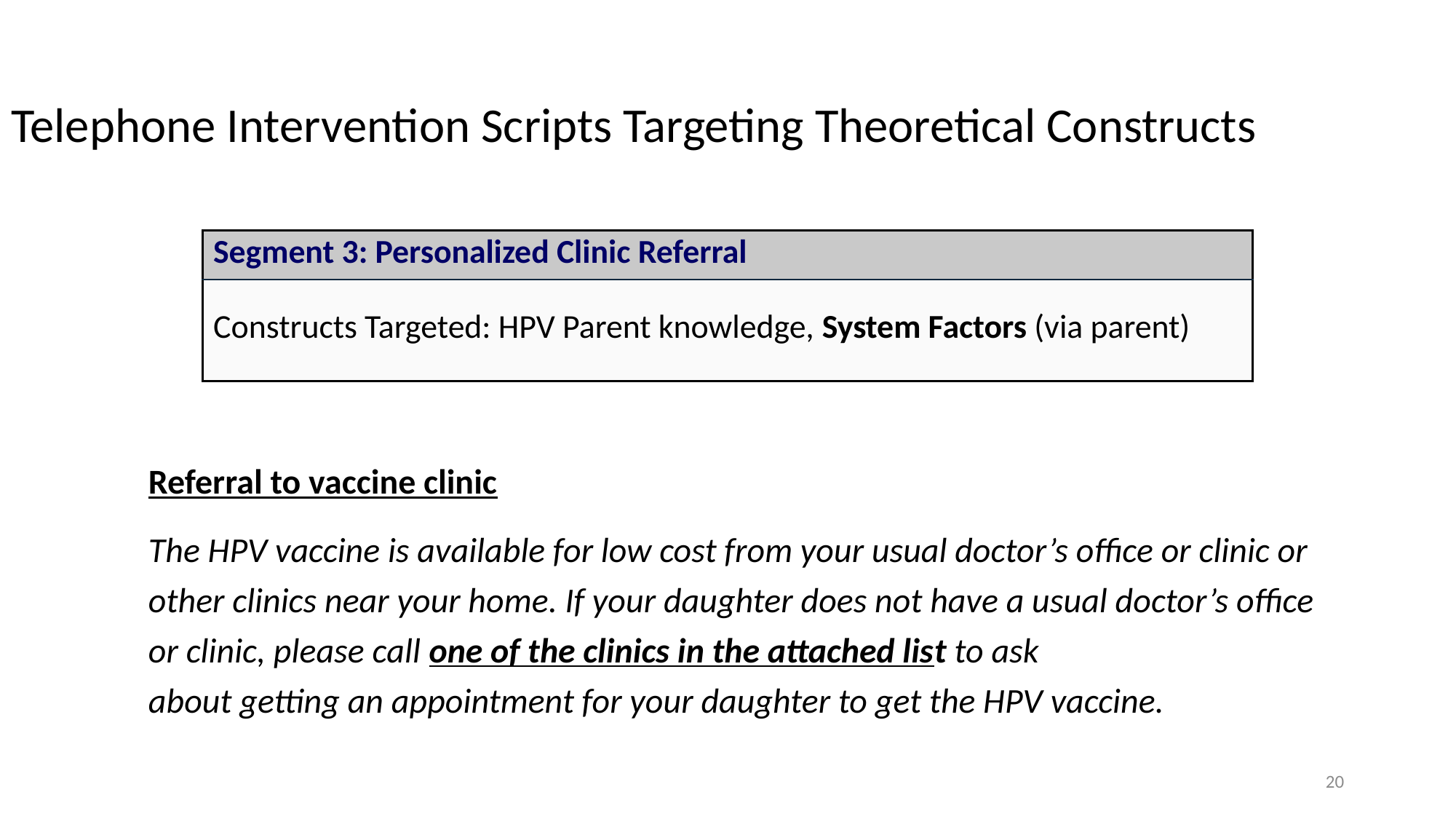

# Telephone Intervention Scripts Targeting Theoretical Constructs
| Segment 3: Personalized Clinic Referral |
| --- |
| Constructs Targeted: HPV Parent knowledge, System Factors (via parent) |
Referral to vaccine clinic

The HPV vaccine is available for low cost from your usual doctor’s office or clinic or other clinics near your home. If your daughter does not have a usual doctor’s office or clinic, please call one of the clinics in the attached list to ask
about getting an appointment for your daughter to get the HPV vaccine.
20